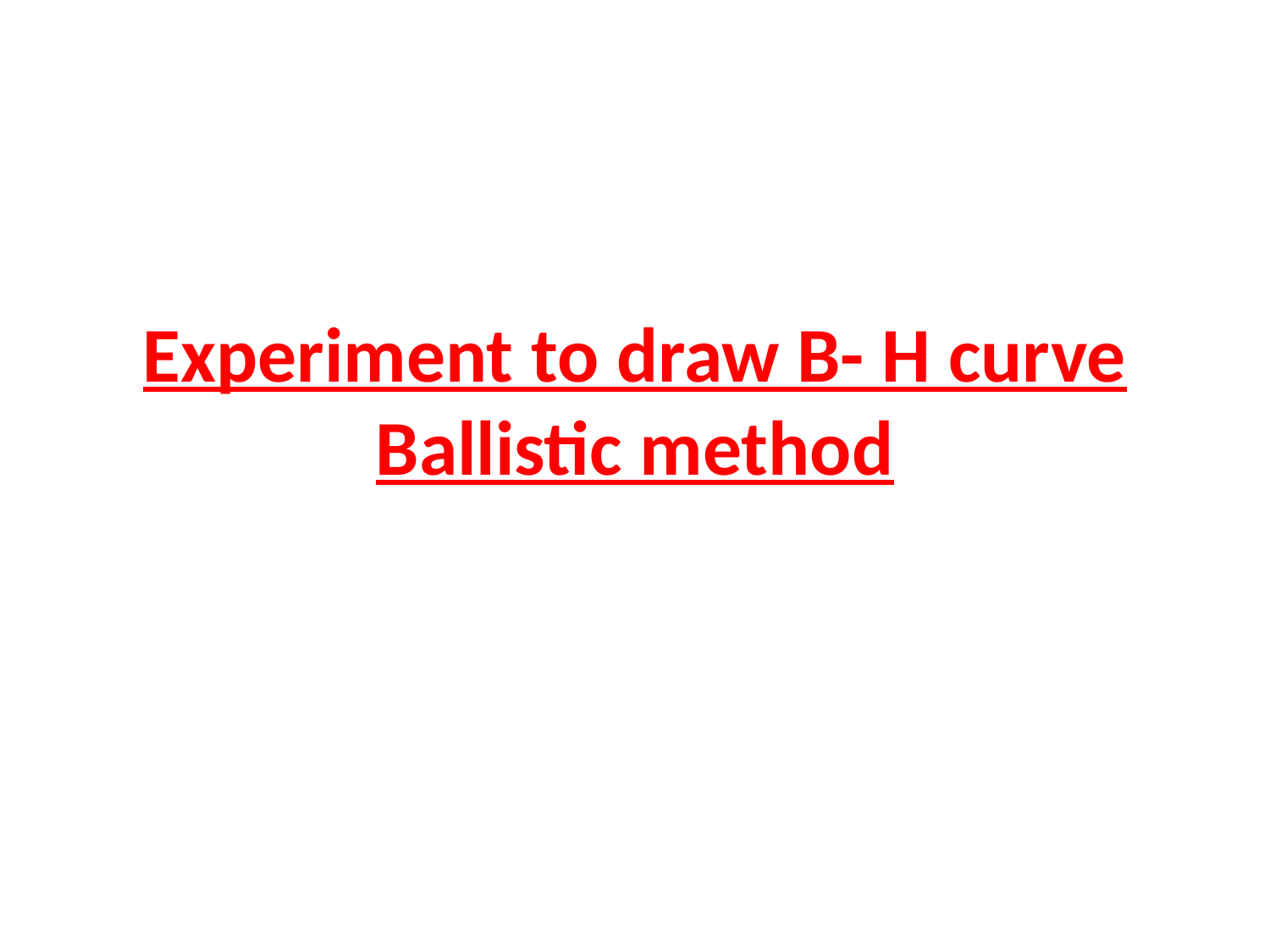

# Experiment to draw B- H curve Ballistic method